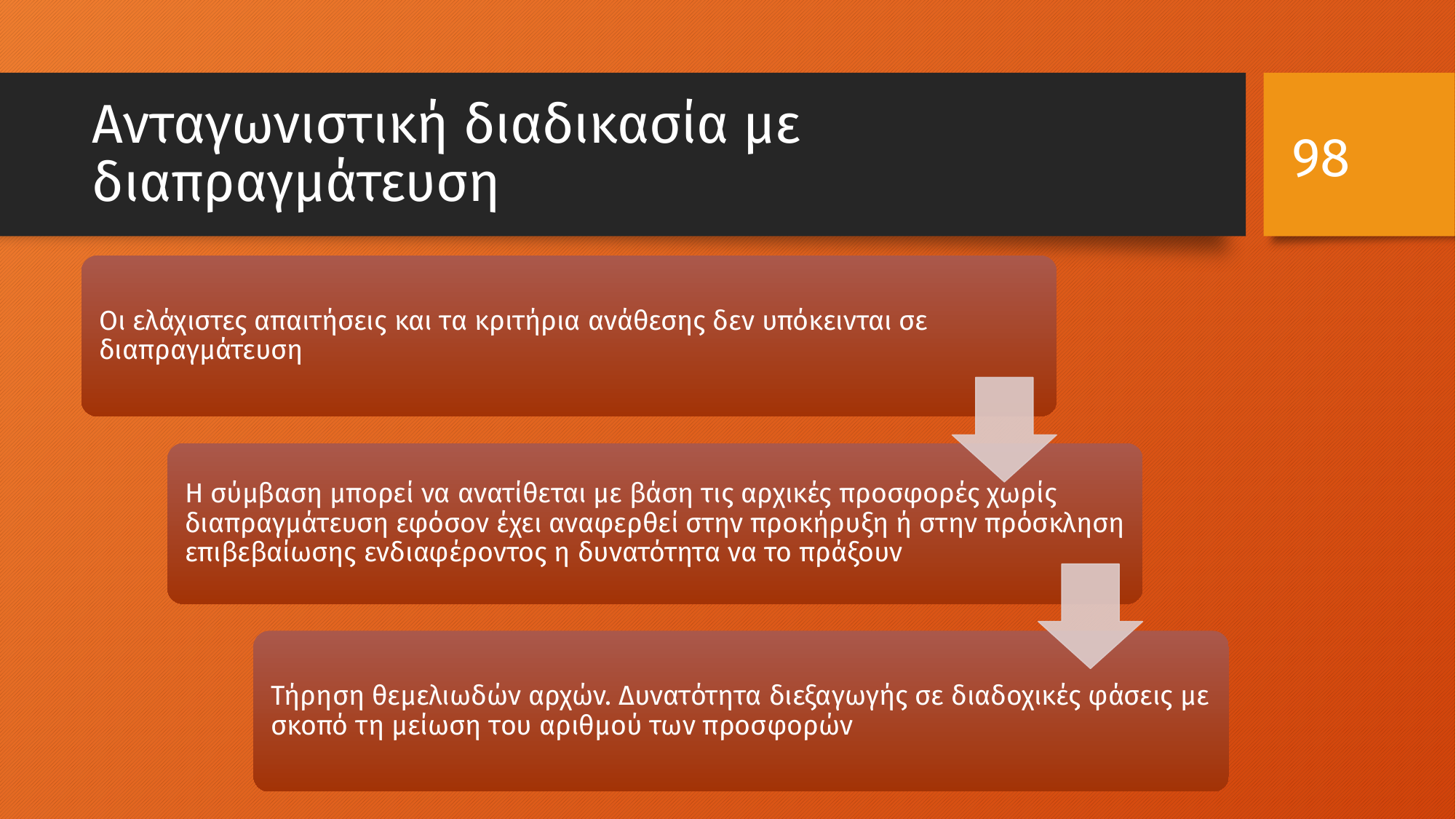

98
# Ανταγωνιστική διαδικασία με διαπραγμάτευση
Οι ελάχιστες απαιτήσεις και τα κριτήρια ανάθεσης δεν υπόκεινται σε διαπραγμάτευση
Η σύμβαση μπορεί να ανατίθεται με βάση τις αρχικές προσφορές χωρίς διαπραγμάτευση εφόσον έχει αναφερθεί στην προκήρυξη ή στην πρόσκληση επιβεβαίωσης ενδιαφέροντος η δυνατότητα να το πράξουν
Τήρηση θεμελιωδών αρχών. Δυνατότητα διεξαγωγής σε διαδοχικές φάσεις με σκοπό τη μείωση του αριθμού των προσφορών